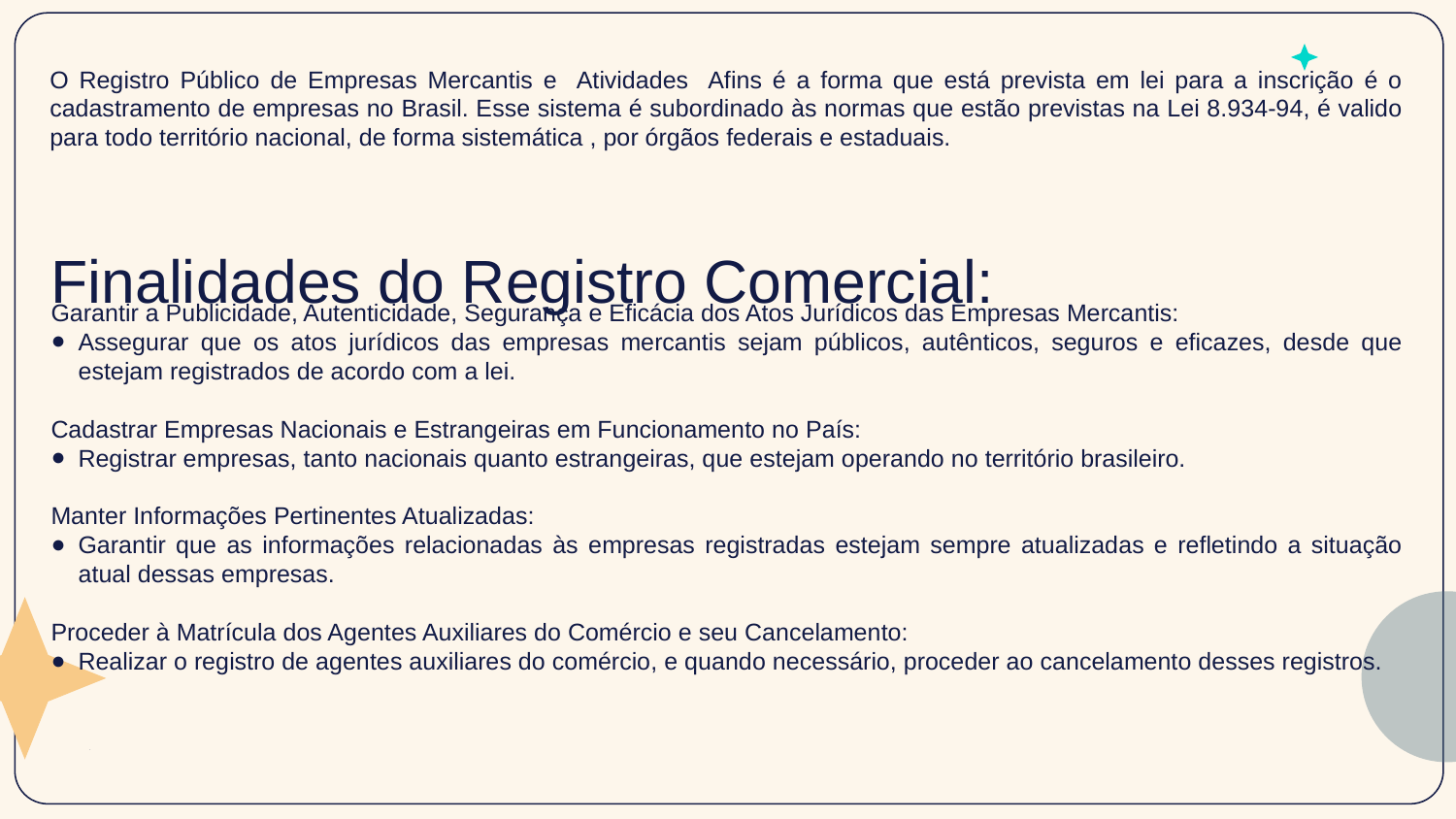

O Registro Público de Empresas Mercantis e  Atividades  Afins é a forma que está prevista em lei para a inscrição é o cadastramento de empresas no Brasil. Esse sistema é subordinado às normas que estão previstas na Lei 8.934-94, é valido para todo território nacional, de forma sistemática , por órgãos federais e estaduais.
# Finalidades do Registro Comercial:
Garantir a Publicidade, Autenticidade, Segurança e Eficácia dos Atos Jurídicos das Empresas Mercantis:
Assegurar que os atos jurídicos das empresas mercantis sejam públicos, autênticos, seguros e eficazes, desde que estejam registrados de acordo com a lei.

Cadastrar Empresas Nacionais e Estrangeiras em Funcionamento no País:
Registrar empresas, tanto nacionais quanto estrangeiras, que estejam operando no território brasileiro.

Manter Informações Pertinentes Atualizadas:
Garantir que as informações relacionadas às empresas registradas estejam sempre atualizadas e refletindo a situação atual dessas empresas.

Proceder à Matrícula dos Agentes Auxiliares do Comércio e seu Cancelamento:
Realizar o registro de agentes auxiliares do comércio, e quando necessário, proceder ao cancelamento desses registros.